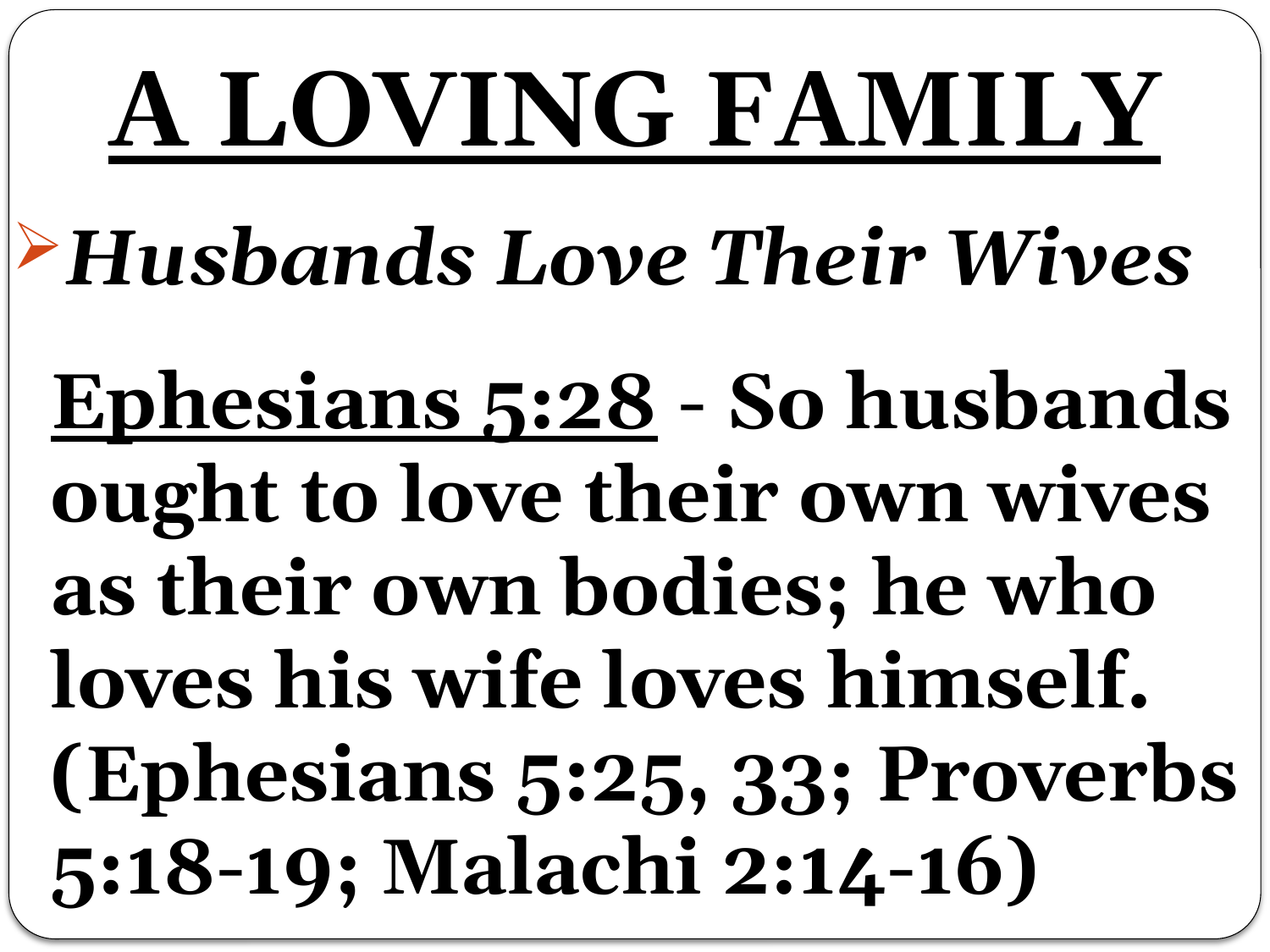

# A LOVING FAMILY
Husbands Love Their Wives

	Ephesians 5:28 - So husbands ought to love their own wives as their own bodies; he who loves his wife loves himself. (Ephesians 5:25, 33; Proverbs 5:18-19; Malachi 2:14-16)